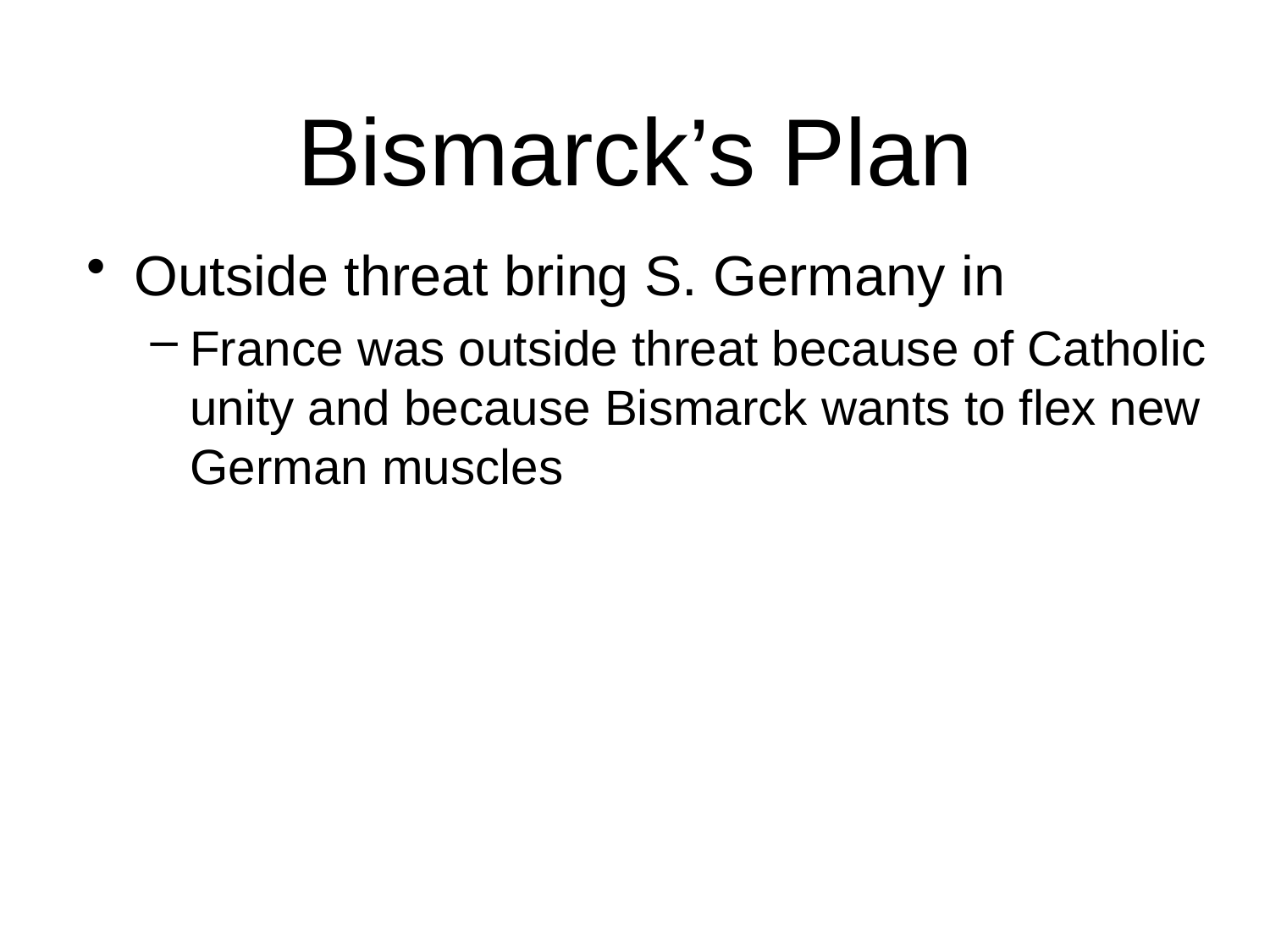

# Bismarck’s Plan
Outside threat bring S. Germany in
France was outside threat because of Catholic unity and because Bismarck wants to flex new German muscles